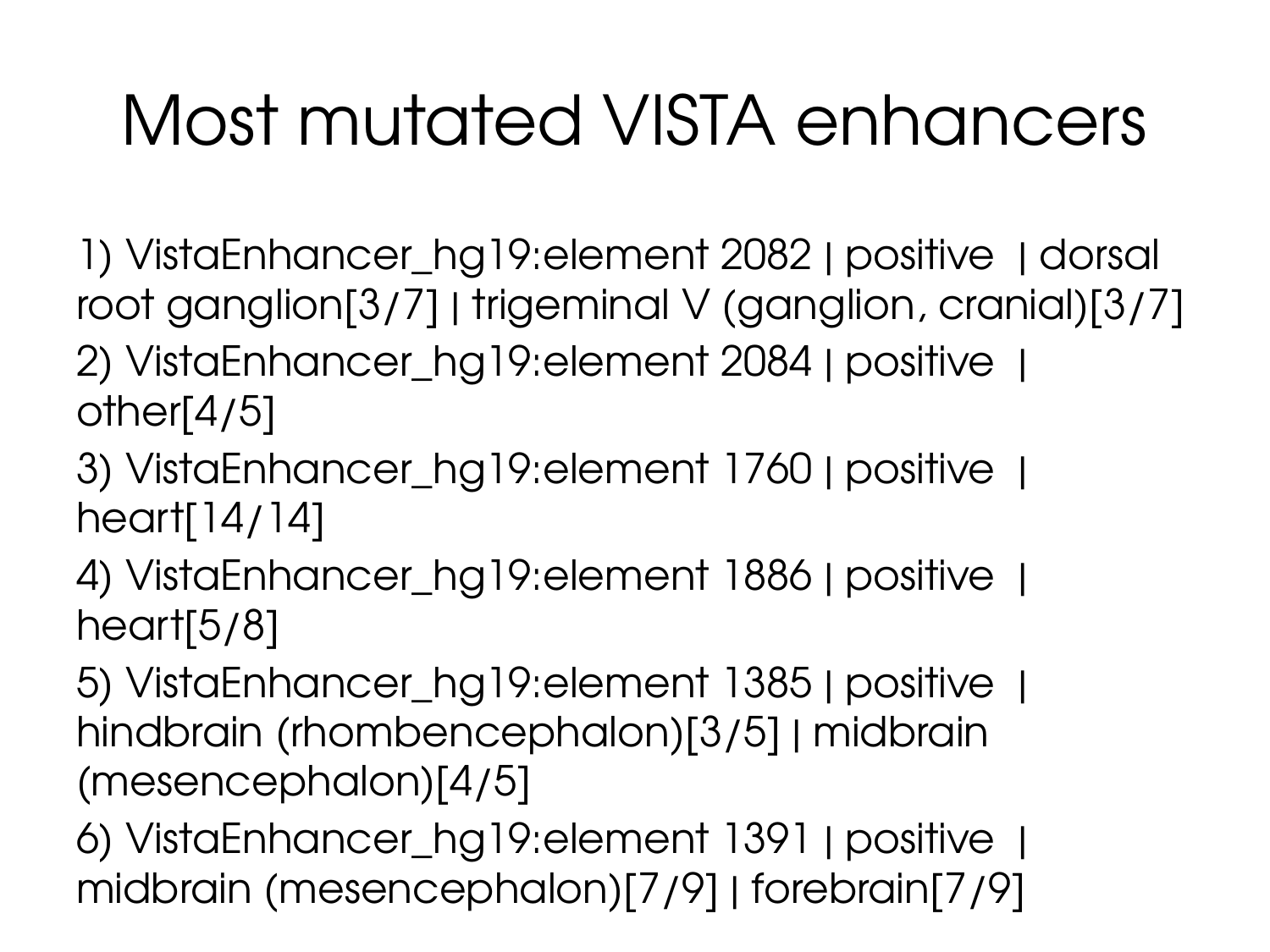

# Most mutated VISTA enhancers
1) VistaEnhancer_hg19:element 2082 | positive  | dorsal root ganglion[3/7] | trigeminal V (ganglion, cranial)[3/7]
2) VistaEnhancer_hg19:element 2084 | positive  | other[4/5]
3) VistaEnhancer_hg19:element 1760 | positive  | heart[14/14]
4) VistaEnhancer_hg19:element 1886 | positive  | heart[5/8]
5) VistaEnhancer_hg19:element 1385 | positive  | hindbrain (rhombencephalon)[3/5] | midbrain (mesencephalon)[4/5]
6) VistaEnhancer_hg19:element 1391 | positive  | midbrain (mesencephalon)[7/9] | forebrain[7/9]